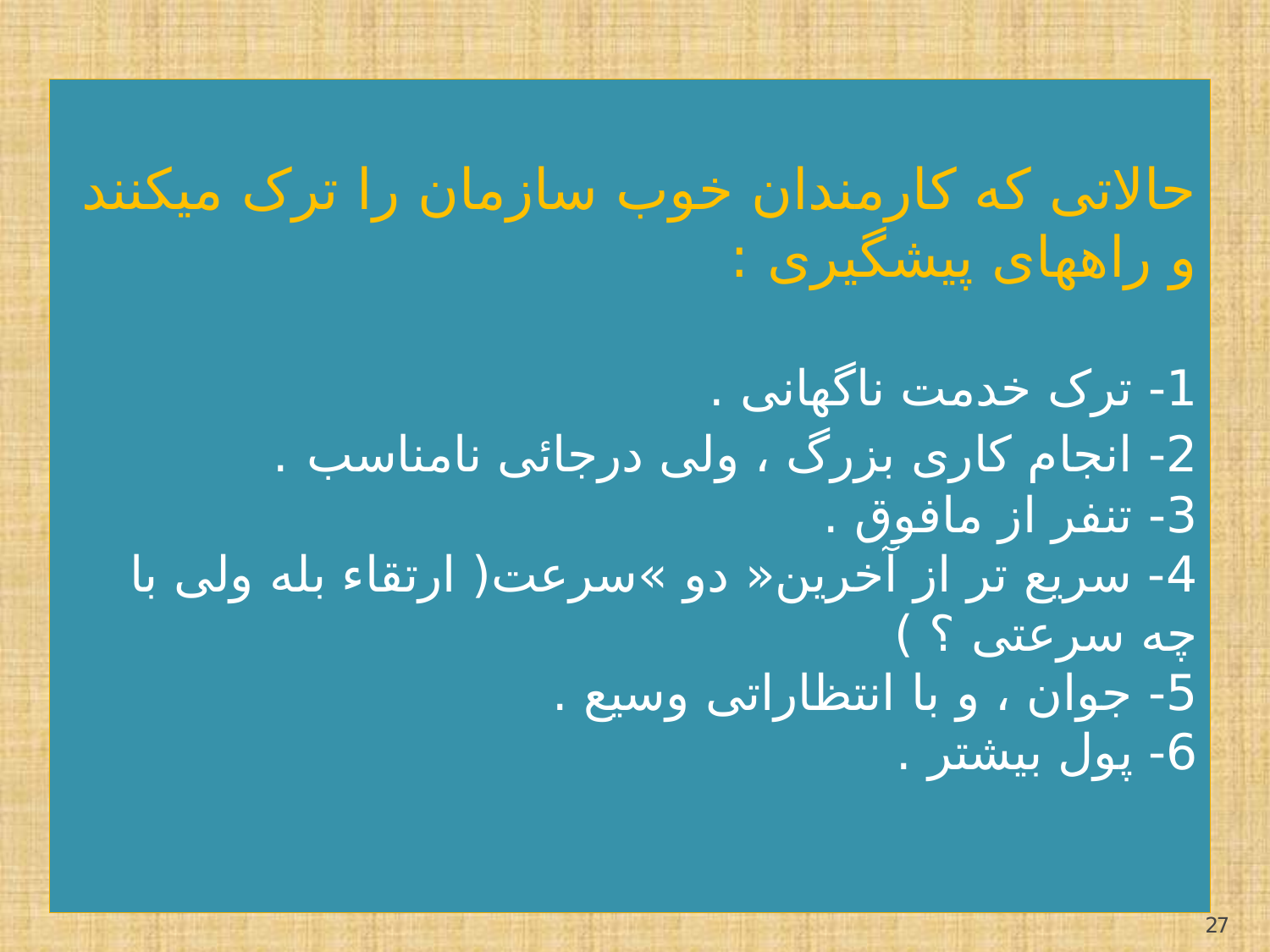

حالاتی که کارمندان خوب سازمان را ترک میکنند و راههای پیشگیری :

1- ترک خدمت ناگهانی .
2- انجام کاری بزرگ ، ولی درجائی نامناسب .
3- تنفر از مافوق .
4- سریع تر از آخرین« دو »سرعت( ارتقاء بله ولی با چه سرعتی ؟ )
5- جوان ، و با انتظاراتی وسیع .
6- پول بیشتر .

27